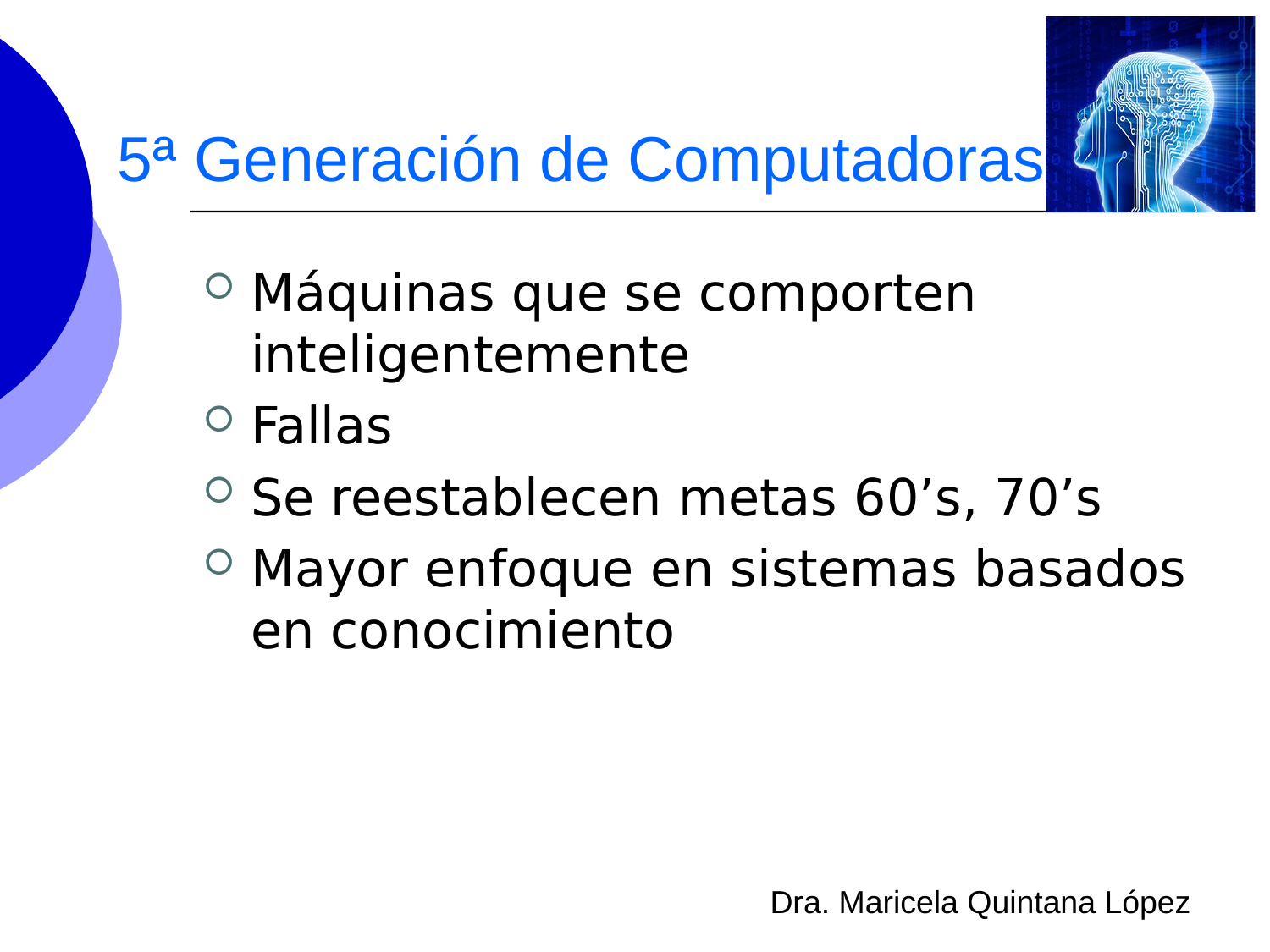

# 5ª Generación de Computadoras
Máquinas que se comporten inteligentemente
Fallas
Se reestablecen metas 60’s, 70’s
Mayor enfoque en sistemas basados en conocimiento